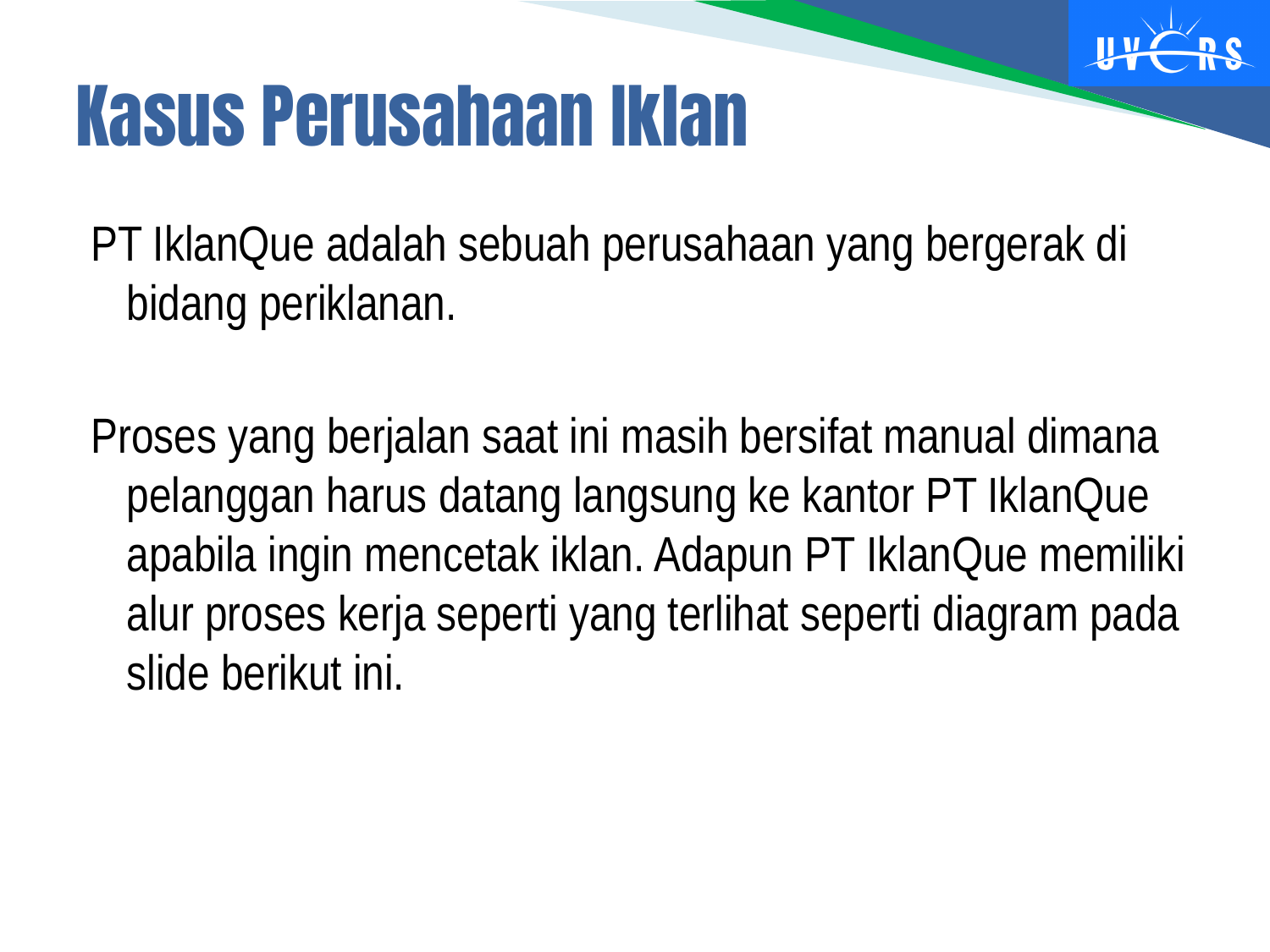

# Kasus Perusahaan Iklan
PT IklanQue adalah sebuah perusahaan yang bergerak di bidang periklanan.

Proses yang berjalan saat ini masih bersifat manual dimana pelanggan harus datang langsung ke kantor PT IklanQue apabila ingin mencetak iklan. Adapun PT IklanQue memiliki alur proses kerja seperti yang terlihat seperti diagram pada slide berikut ini.